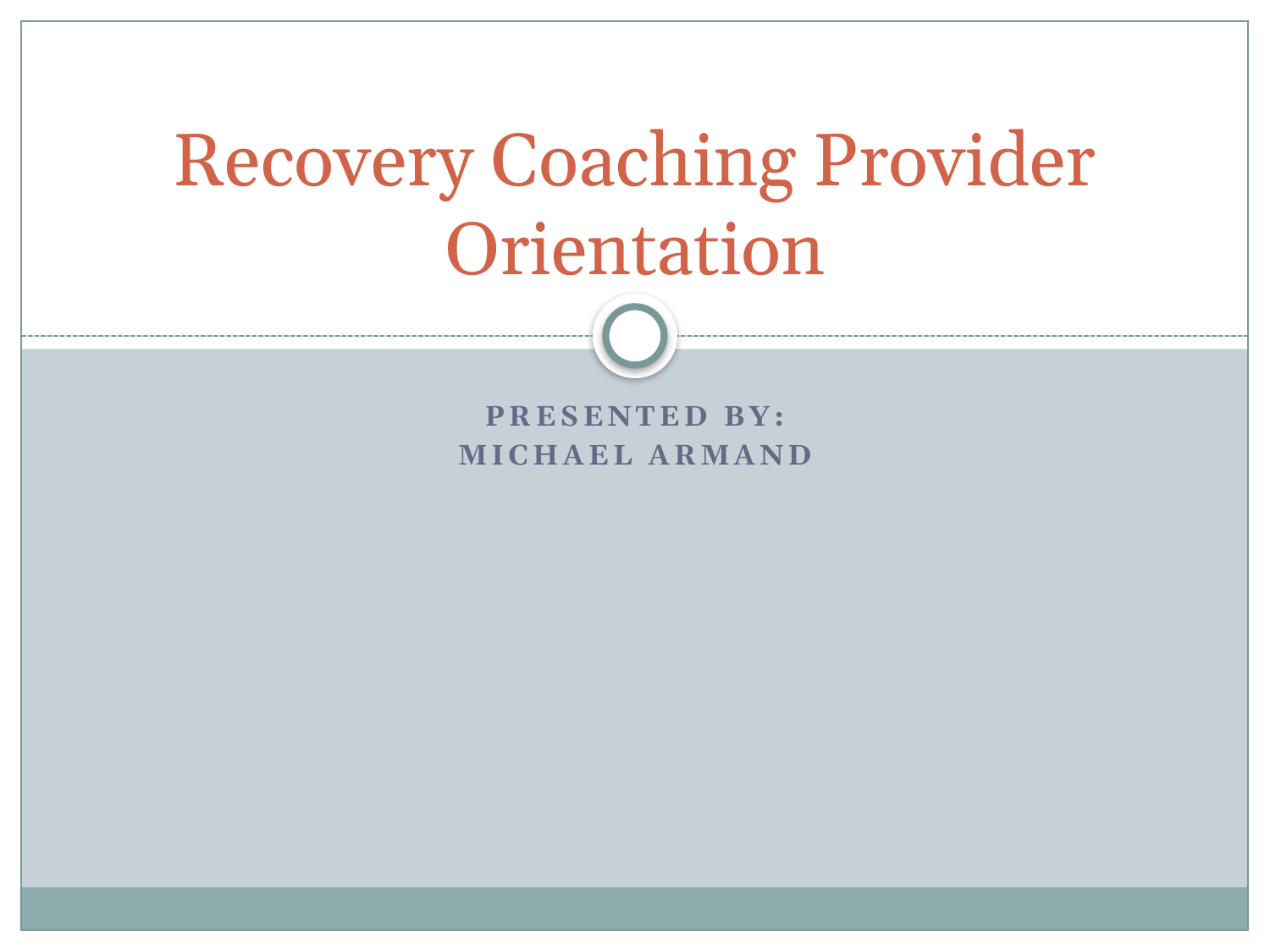

# Recovery Coaching Provider Orientation
Presented by:
Michael Armand